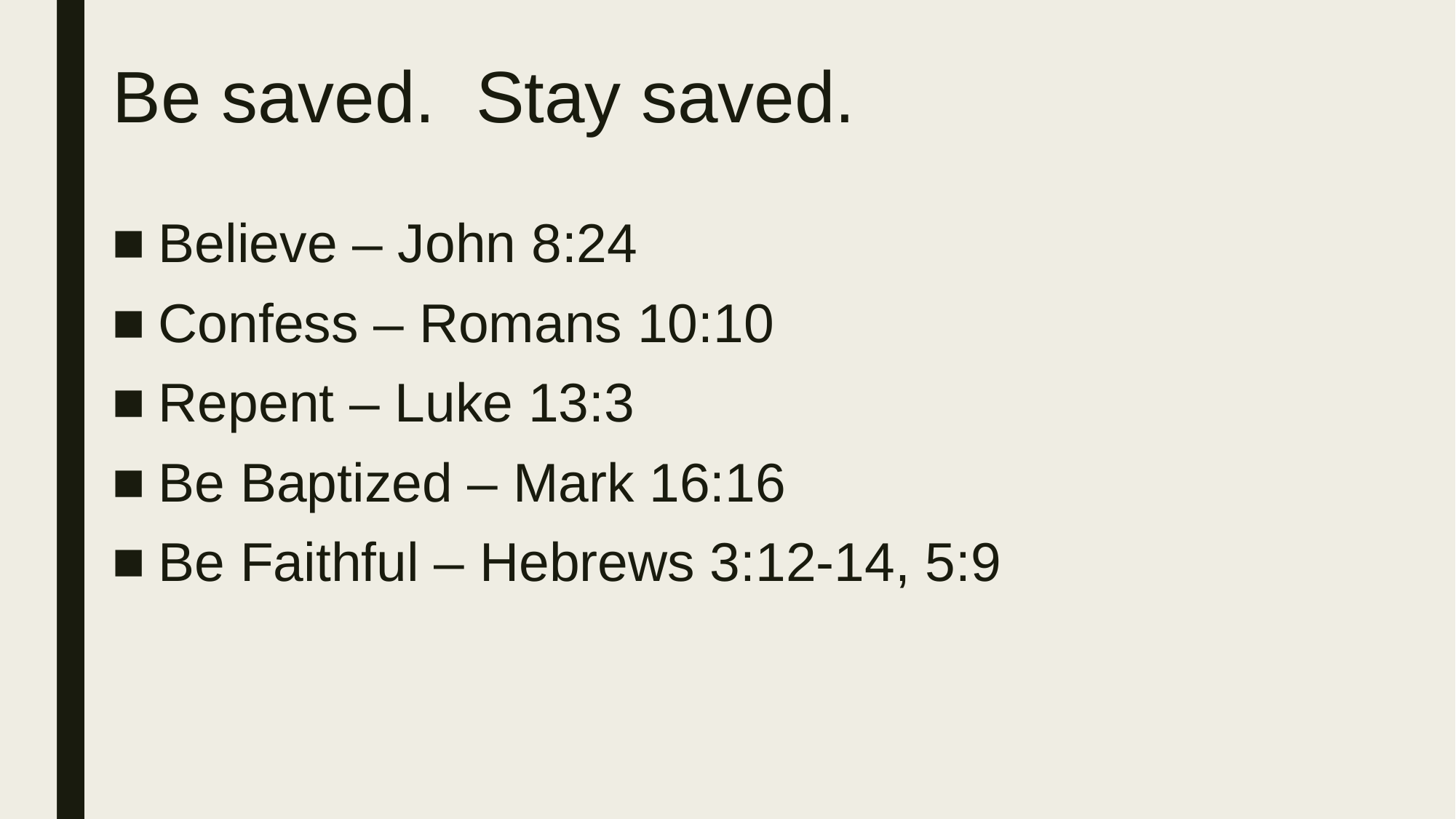

# Be saved.  Stay saved.
Believe – John 8:24
Confess – Romans 10:10
Repent – Luke 13:3
Be Baptized – Mark 16:16
Be Faithful – Hebrews 3:12-14, 5:9